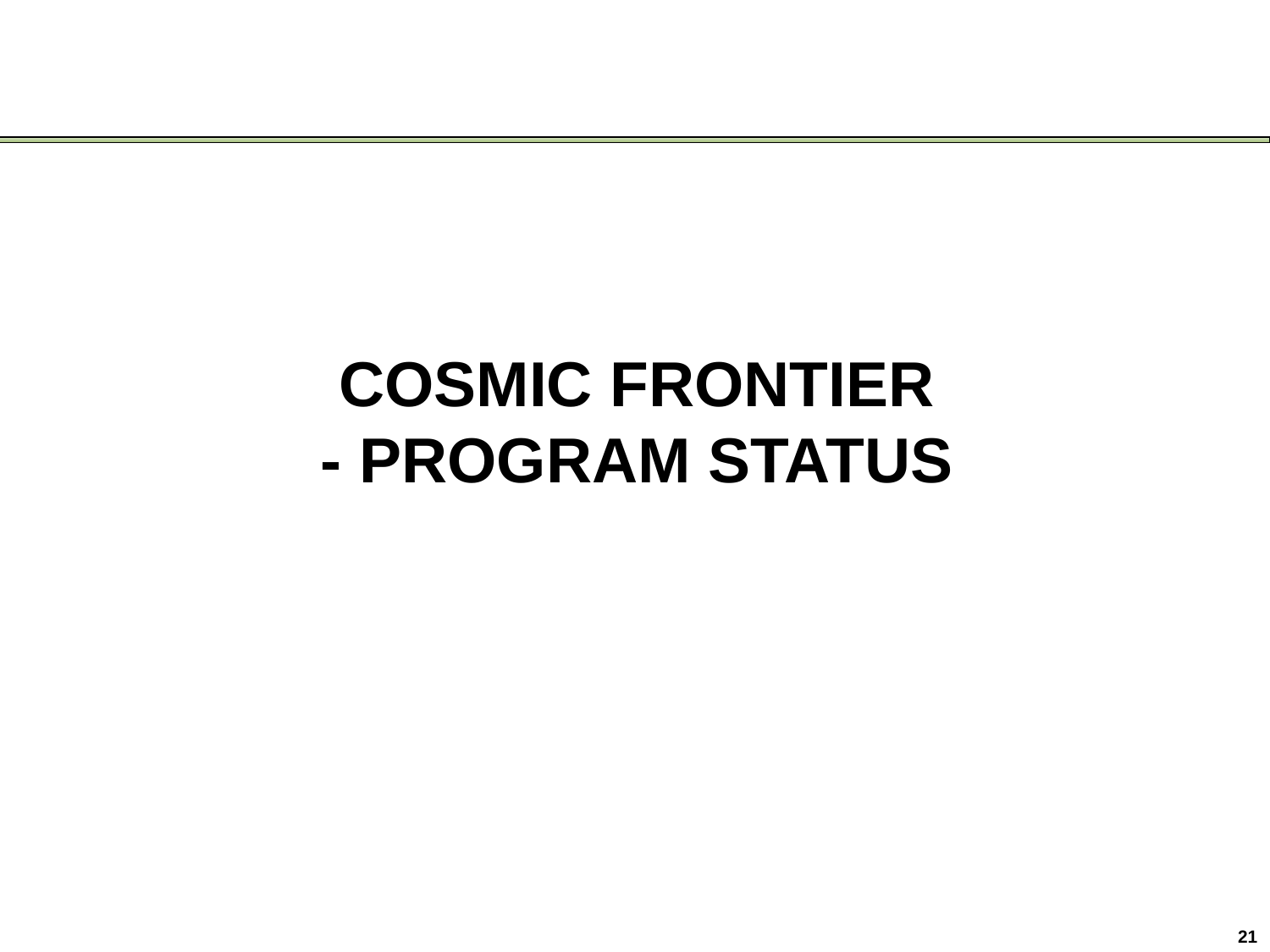

# COSMIC FRONTIER - PROGRAM STATUS
21